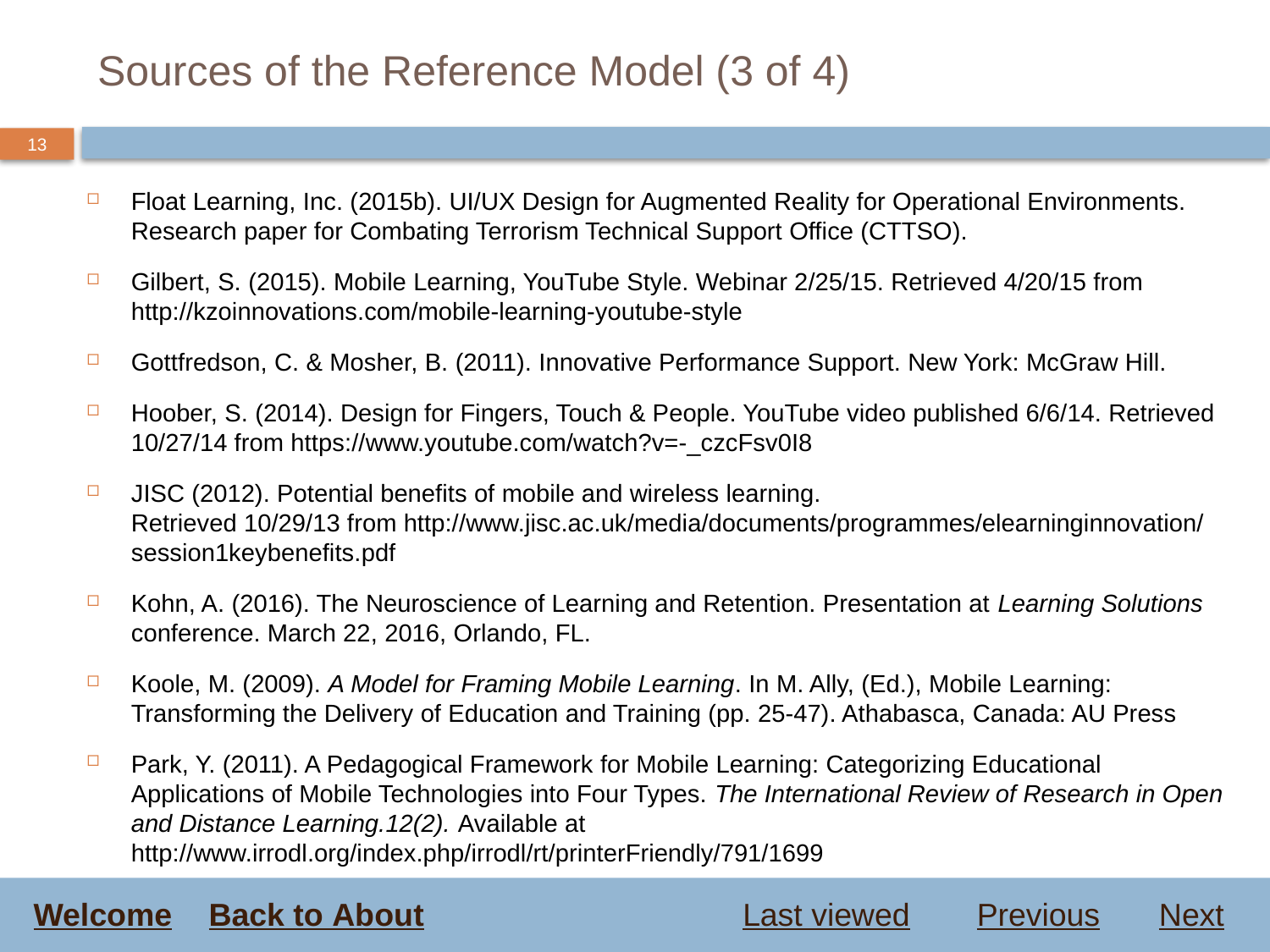

# Sources of the Reference Model (3 of 4)
Float Learning, Inc. (2015b). UI/UX Design for Augmented Reality for Operational Environments. Research paper for Combating Terrorism Technical Support Office (CTTSO).
Gilbert, S. (2015). Mobile Learning, YouTube Style. Webinar 2/25/15. Retrieved 4/20/15 from http://kzoinnovations.com/mobile-learning-youtube-style
Gottfredson, C. & Mosher, B. (2011). Innovative Performance Support. New York: McGraw Hill.
Hoober, S. (2014). Design for Fingers, Touch & People. YouTube video published 6/6/14. Retrieved 10/27/14 from https://www.youtube.com/watch?v=-_czcFsv0I8
JISC (2012). Potential benefits of mobile and wireless learning.
Retrieved 10/29/13 from http://www.jisc.ac.uk/media/documents/programmes/elearninginnovation/session1keybenefits.pdf
Kohn, A. (2016). The Neuroscience of Learning and Retention. Presentation at Learning Solutions conference. March 22, 2016, Orlando, FL.
Koole, M. (2009). A Model for Framing Mobile Learning. In M. Ally, (Ed.), Mobile Learning: Transforming the Delivery of Education and Training (pp. 25-47). Athabasca, Canada: AU Press
Park, Y. (2011). A Pedagogical Framework for Mobile Learning: Categorizing Educational Applications of Mobile Technologies into Four Types. The International Review of Research in Open and Distance Learning.12(2). Available at http://www.irrodl.org/index.php/irrodl/rt/printerFriendly/791/1699
Welcome
Back to About
Last viewed
Previous
Next